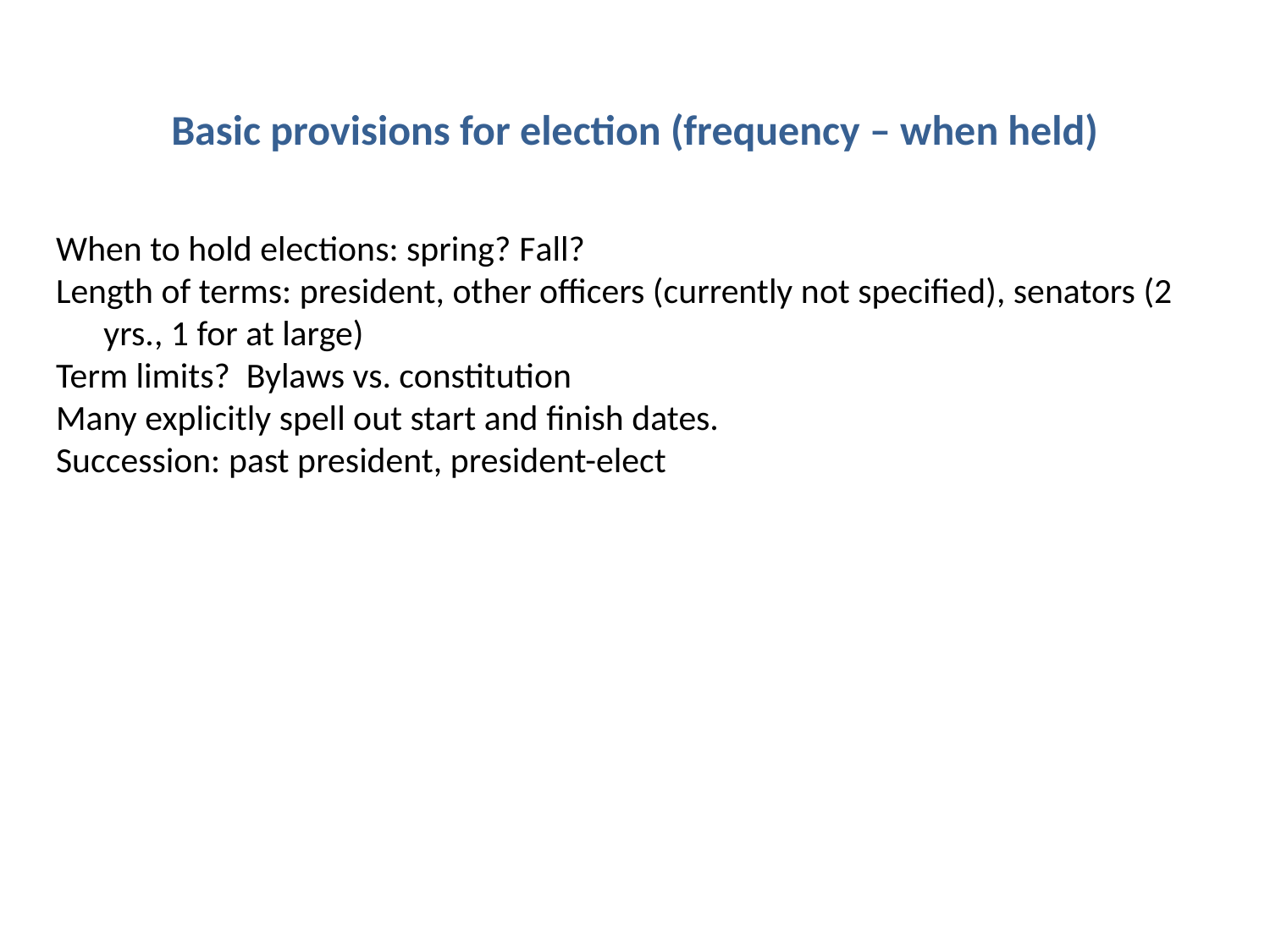

# Basic provisions for election (frequency – when held)

When to hold elections: spring? Fall?
Length of terms: president, other officers (currently not specified), senators (2 yrs., 1 for at large)
Term limits?  Bylaws vs. constitution
Many explicitly spell out start and finish dates.
Succession: past president, president-elect